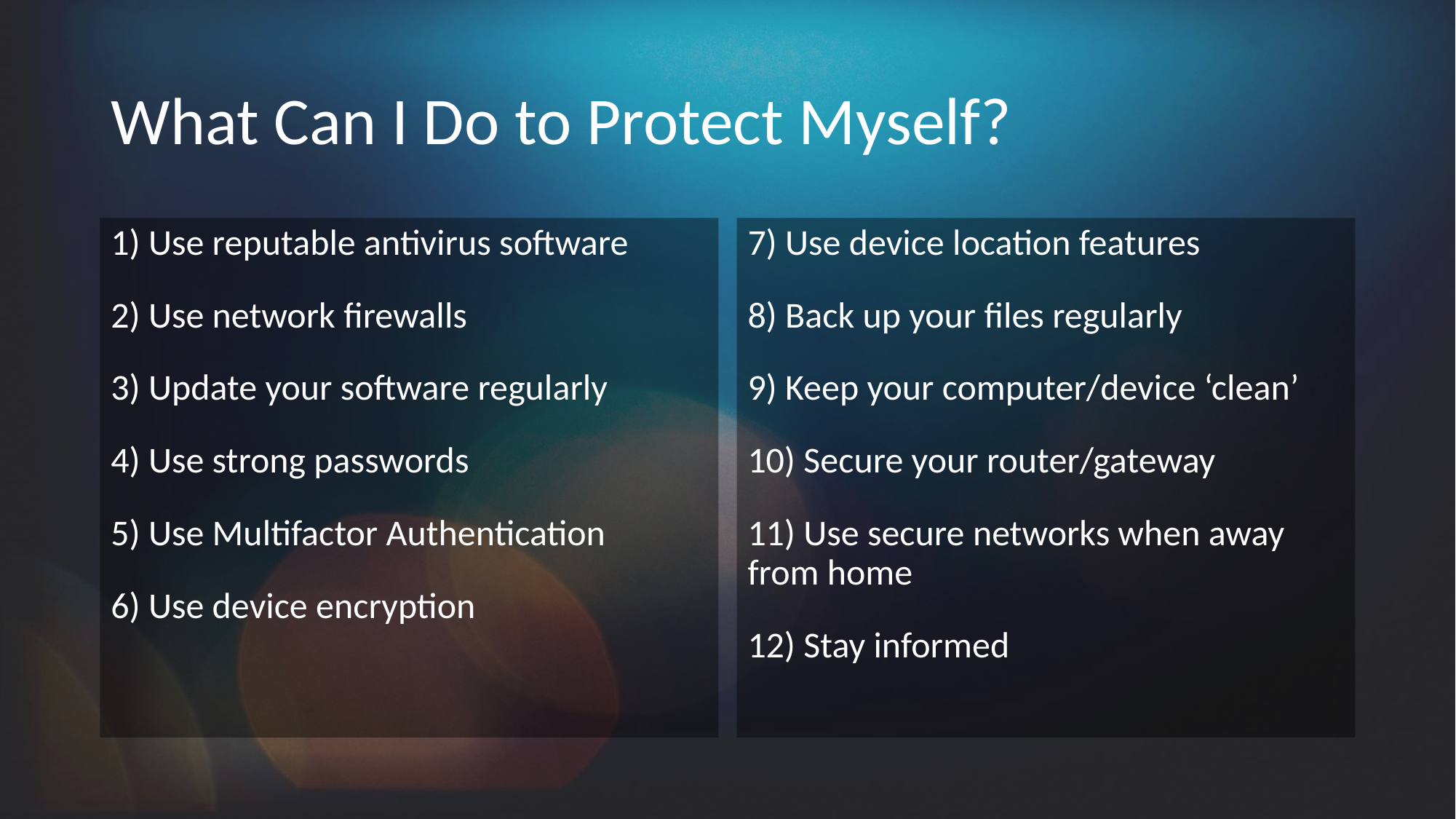

# What Can I Do to Protect Myself?
1) Use reputable antivirus software
2) Use network firewalls
3) Update your software regularly
4) Use strong passwords
5) Use Multifactor Authentication
6) Use device encryption
7) Use device location features
8) Back up your files regularly
9) Keep your computer/device ‘clean’
10) Secure your router/gateway
11) Use secure networks when away from home
12) Stay informed